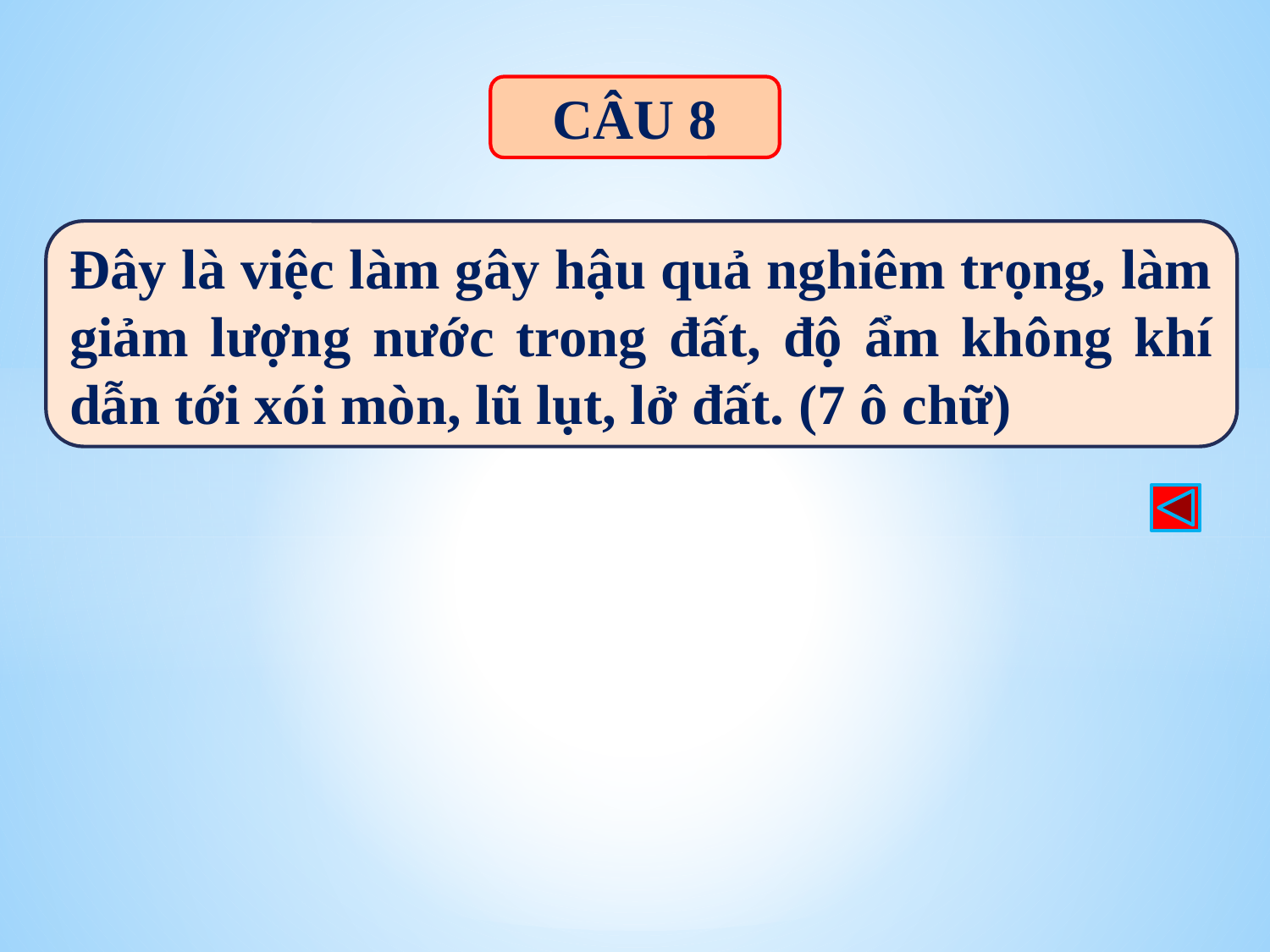

CÂU 8
Đây là việc làm gây hậu quả nghiêm trọng, làm giảm lượng nước trong đất, độ ẩm không khí dẫn tới xói mòn, lũ lụt, lở đất. (7 ô chữ)